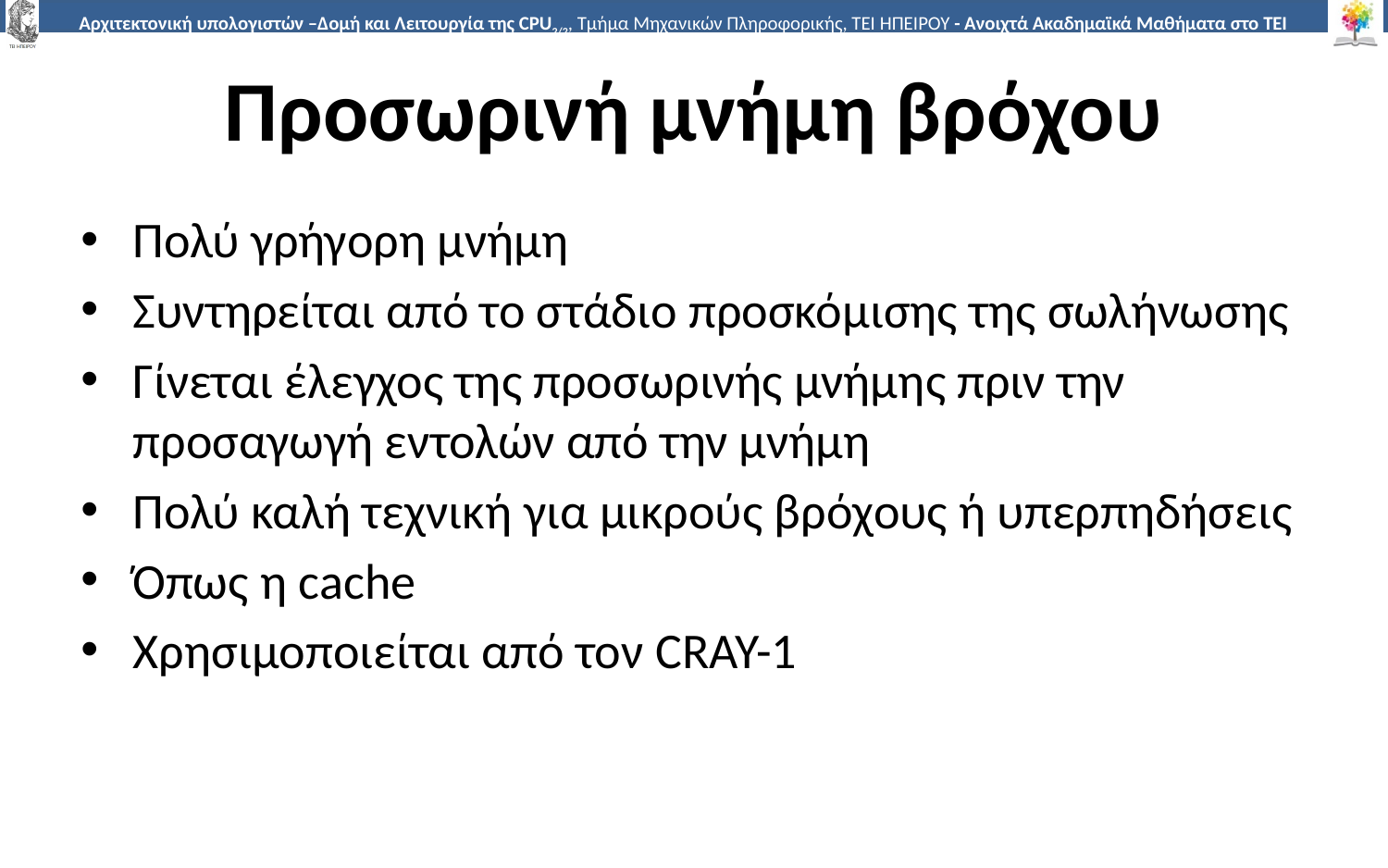

# Προσωρινή μνήμη βρόχου
Πολύ γρήγορη μνήμη
Συντηρείται από το στάδιο προσκόμισης της σωλήνωσης
Γίνεται έλεγχος της προσωρινής μνήμης πριν την προσαγωγή εντολών από την μνήμη
Πολύ καλή τεχνική για μικρούς βρόχους ή υπερπηδήσεις
Όπως η cache
Χρησιμοποιείται από τον CRAY-1